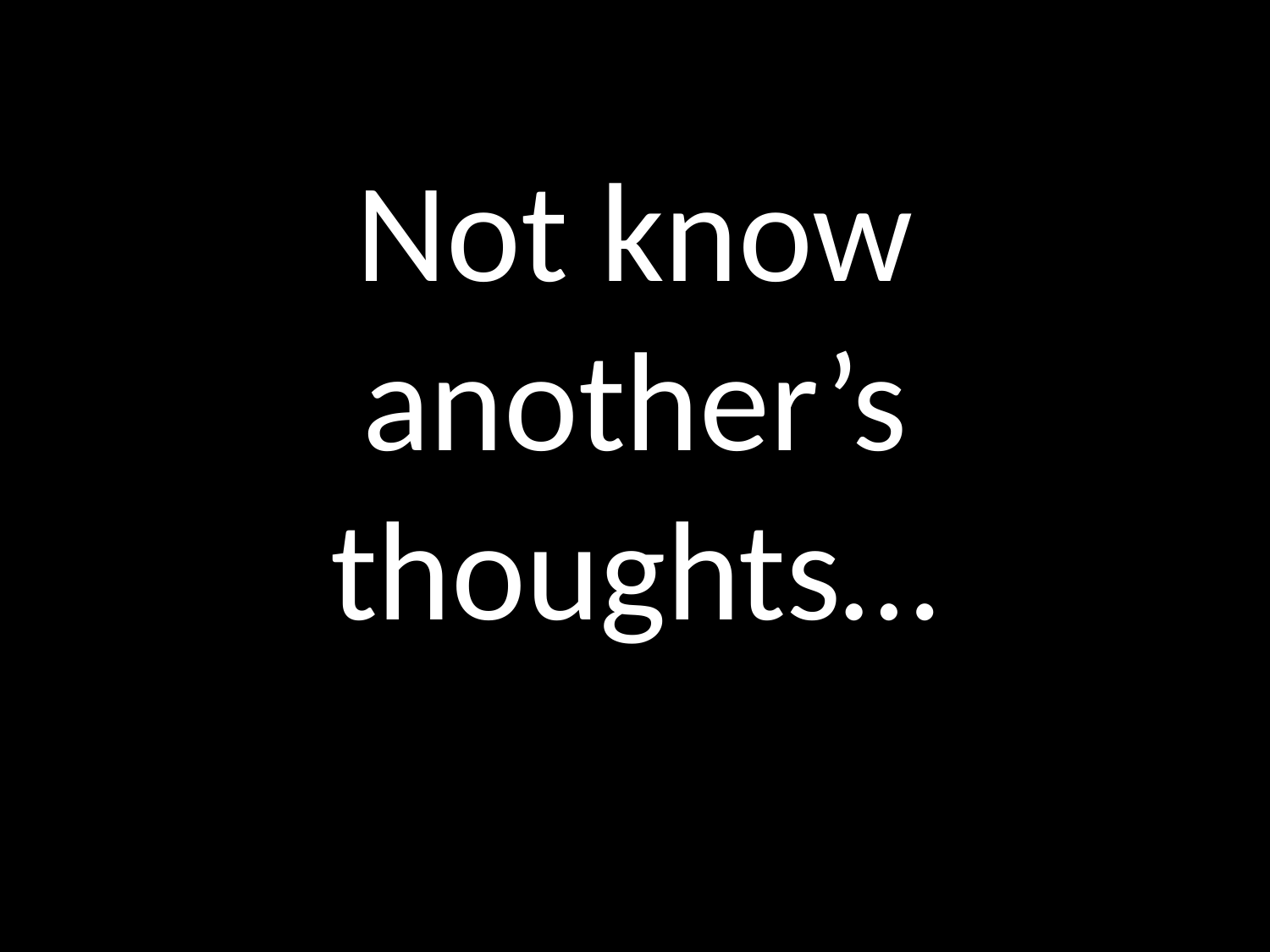

# Not know another’s thoughts…
GOD
GOD